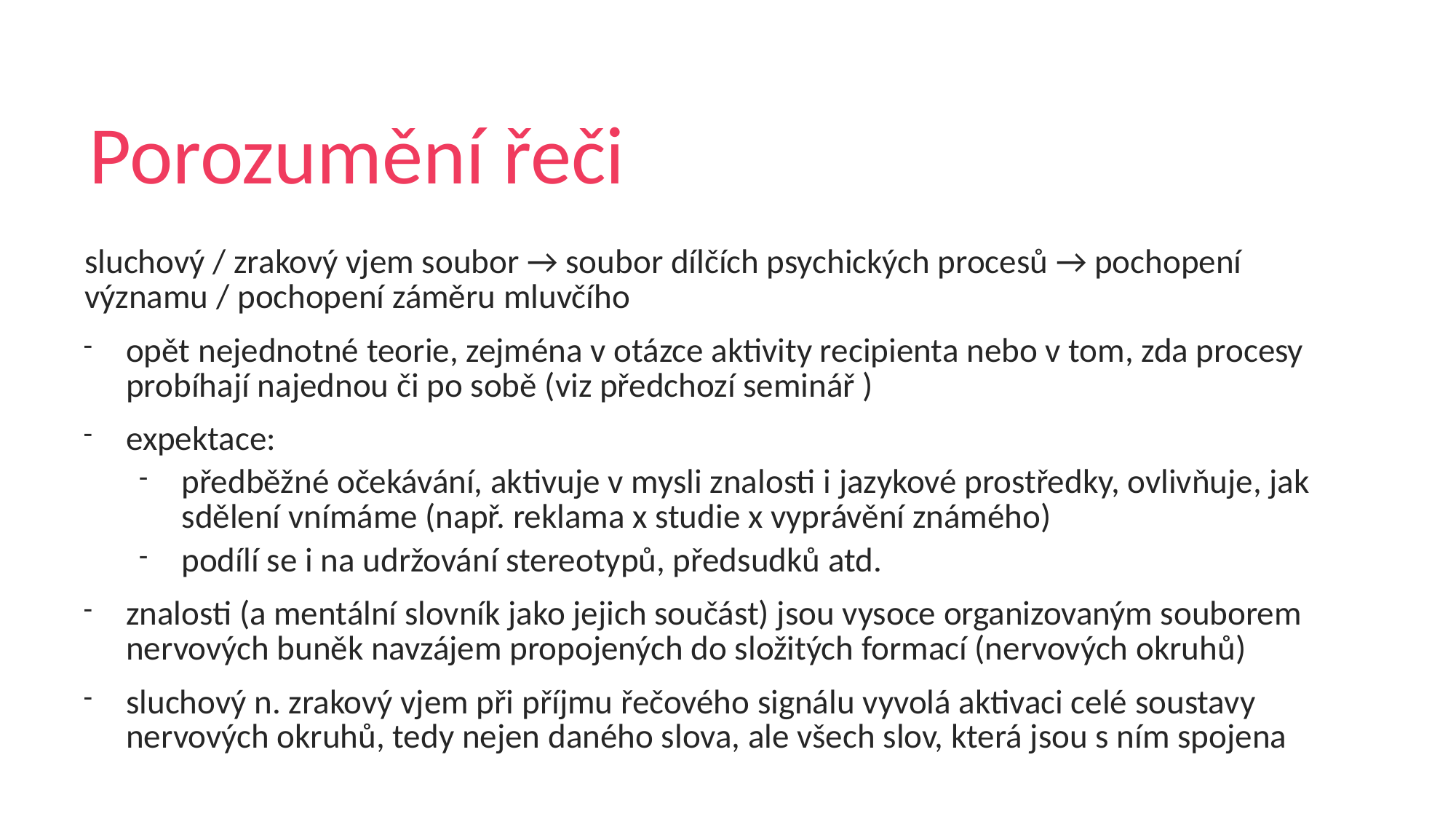

# Porozumění řeči
sluchový / zrakový vjem soubor → soubor dílčích psychických procesů → pochopení významu / pochopení záměru mluvčího
opět nejednotné teorie, zejména v otázce aktivity recipienta nebo v tom, zda procesy probíhají najednou či po sobě (viz předchozí seminář )
expektace:
předběžné očekávání, aktivuje v mysli znalosti i jazykové prostředky, ovlivňuje, jak sdělení vnímáme (např. reklama x studie x vyprávění známého)
podílí se i na udržování stereotypů, předsudků atd.
znalosti (a mentální slovník jako jejich součást) jsou vysoce organizovaným souborem nervových buněk navzájem propojených do složitých formací (nervových okruhů)
sluchový n. zrakový vjem při příjmu řečového signálu vyvolá aktivaci celé soustavy nervových okruhů, tedy nejen daného slova, ale všech slov, která jsou s ním spojena